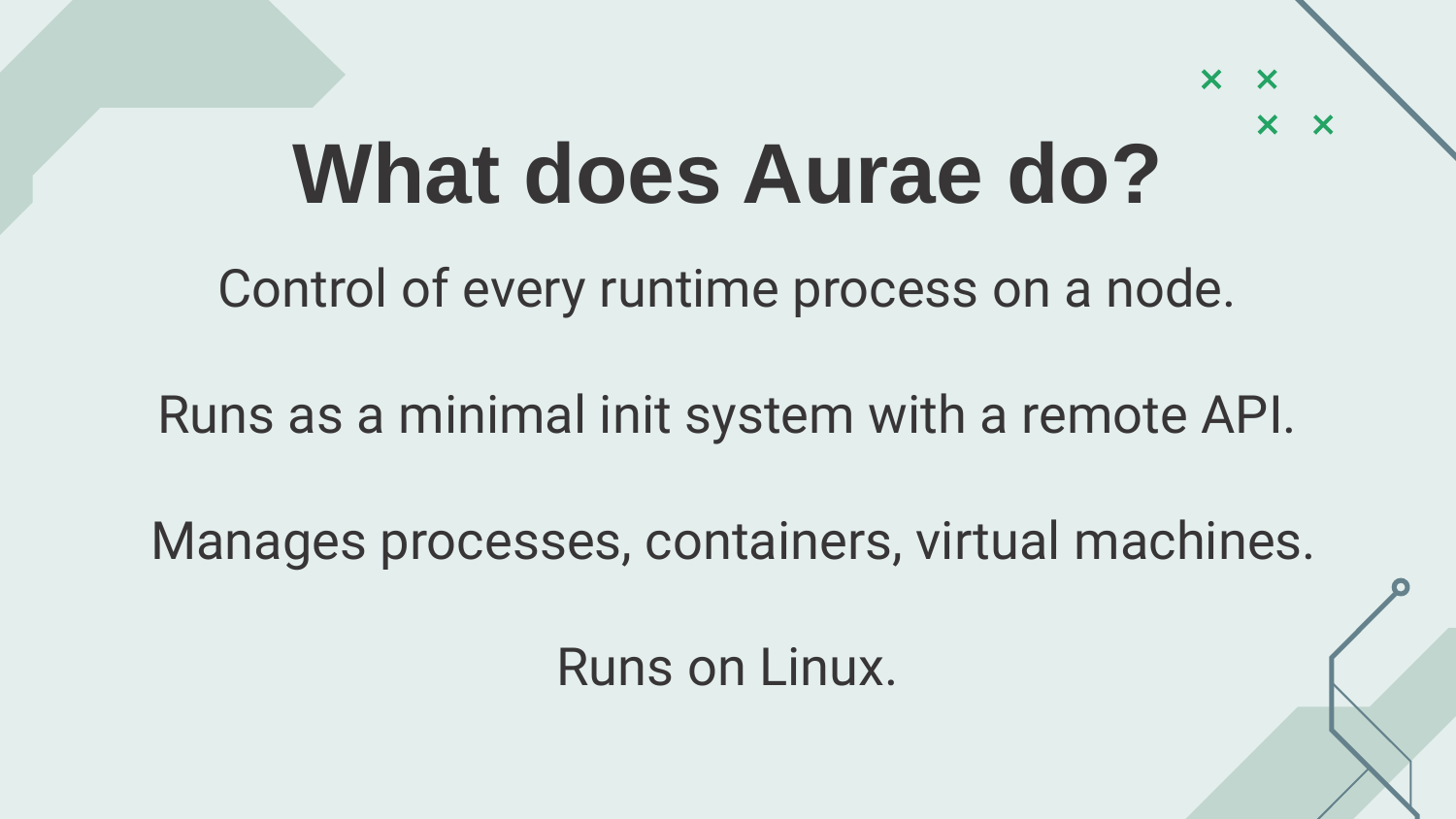

# What does Aurae do?
Control of every runtime process on a node.

Runs as a minimal init system with a remote API.

 Manages processes, containers, virtual machines.

Runs on Linux.